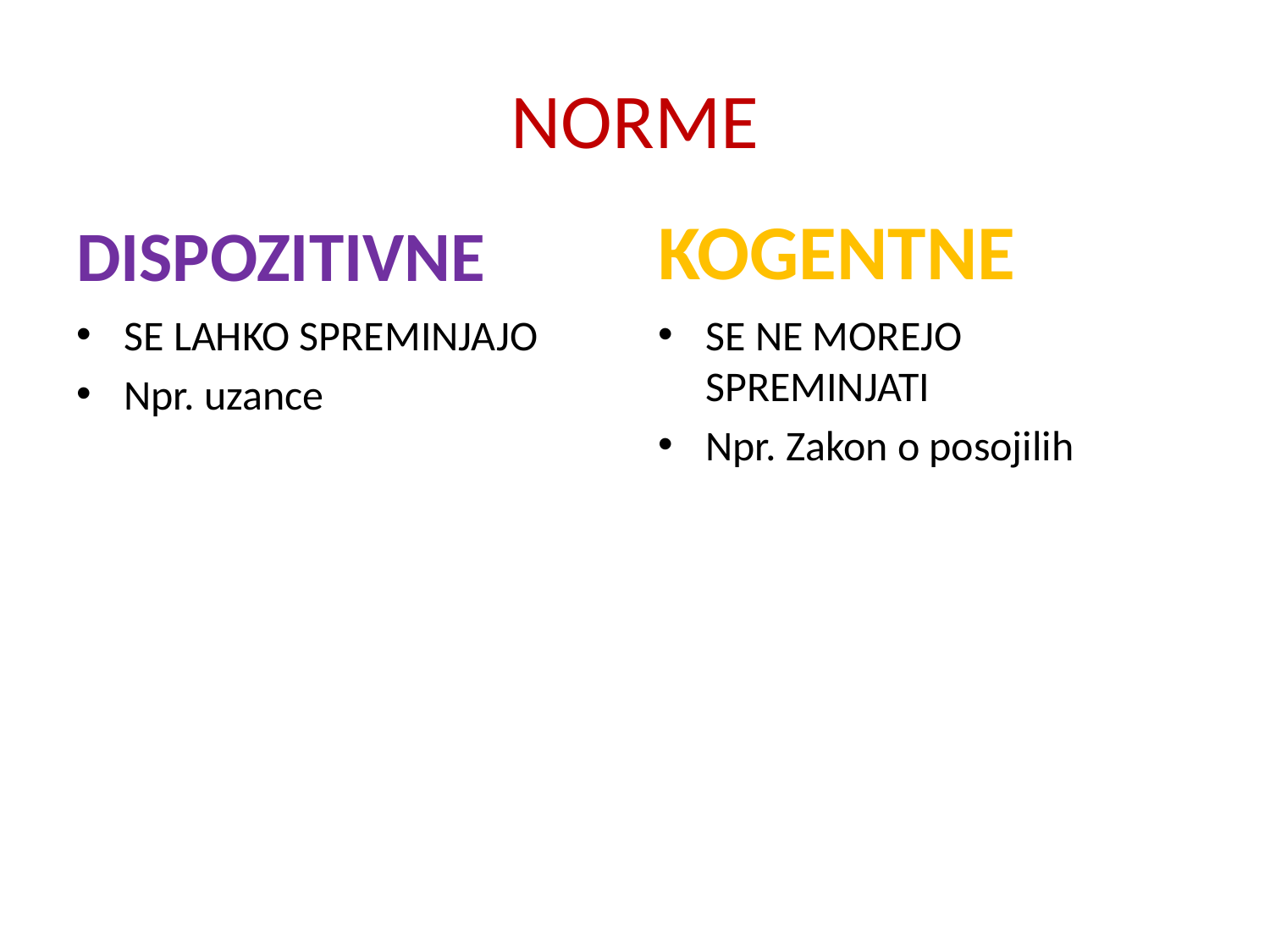

# NORME
DISPOZITIVNE
KOGENTNE
SE LAHKO SPREMINJAJO
Npr. uzance
SE NE MOREJO SPREMINJATI
Npr. Zakon o posojilih